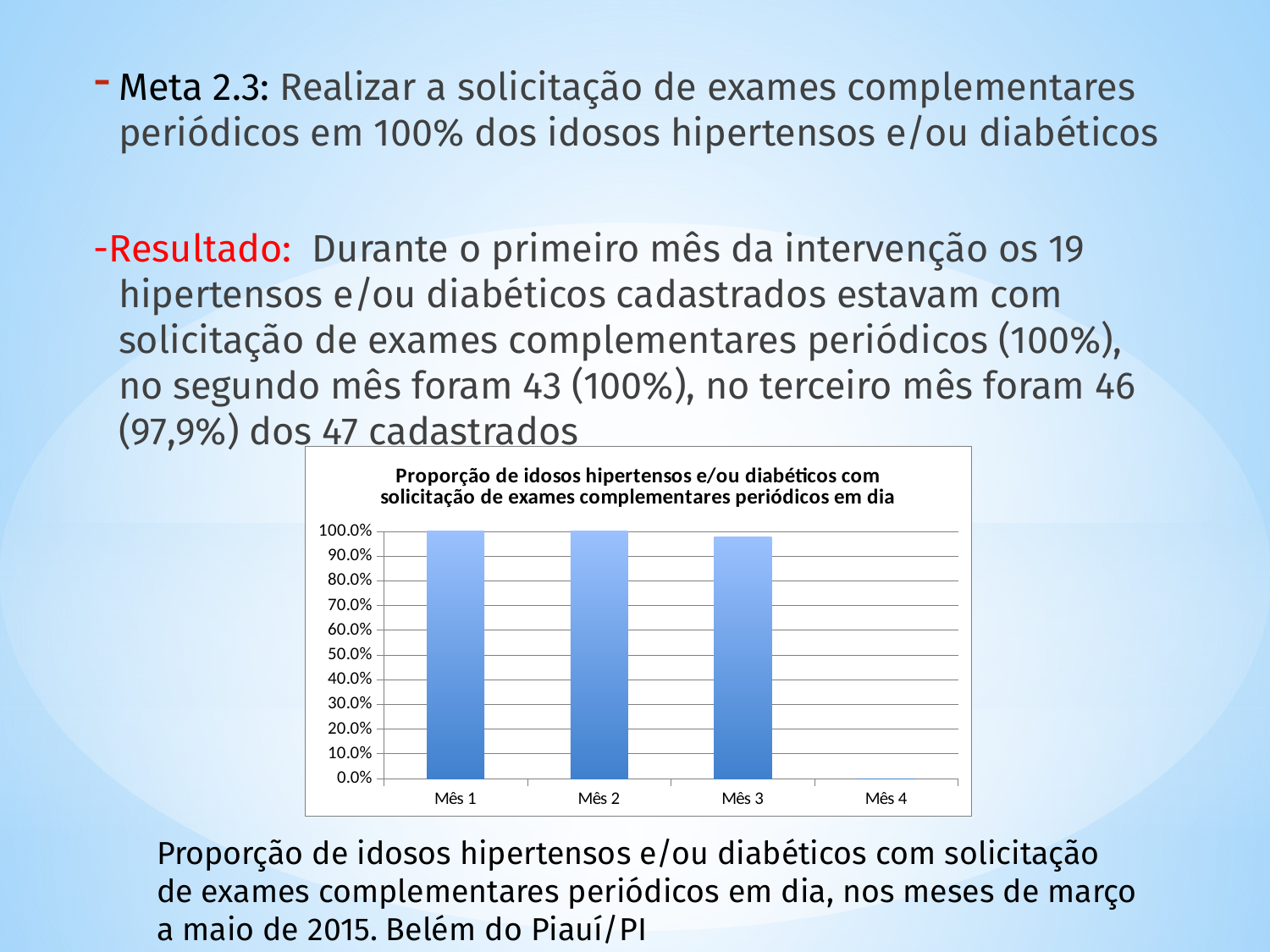

Meta 2.3: Realizar a solicitação de exames complementares periódicos em 100% dos idosos hipertensos e/ou diabéticos

-Resultado:  Durante o primeiro mês da intervenção os 19 hipertensos e/ou diabéticos cadastrados estavam com solicitação de exames complementares periódicos (100%), no segundo mês foram 43 (100%), no terceiro mês foram 46 (97,9%) dos 47 cadastrados

### Chart:

| Category | Proporção de idosos hipertensos e/ou diabéticos com solicitação de exames complementares periódicos em dia |
|---|---|
| Mês 1 | 1.0 |
| Mês 2 | 1.0 |
| Mês 3 | 0.9787234042553213 |
| Mês 4 | 0.0 |
Proporção de idosos hipertensos e/ou diabéticos com solicitação de exames complementares periódicos em dia, nos meses de março a maio de 2015. Belém do Piauí/PI